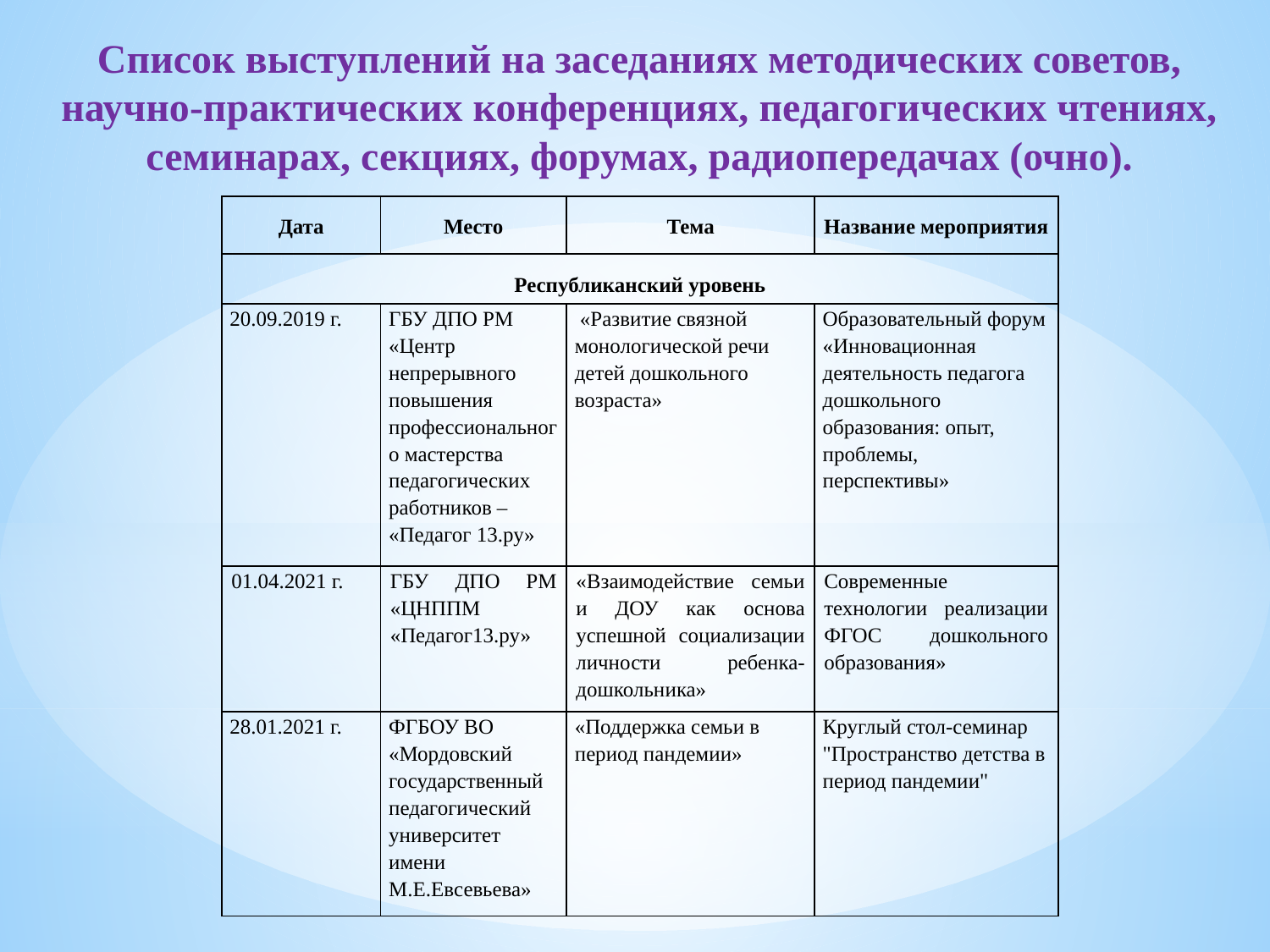

Список выступлений на заседаниях методических советов, научно-практических конференциях, педагогических чтениях, семинарах, секциях, форумах, радиопередачах (очно).
| Дата | Место | Тема | Название мероприятия |
| --- | --- | --- | --- |
| Республиканский уровень |  |  |  |
| 20.09.2019 г. | ГБУ ДПО РМ «Центр непрерывного повышения профессионального мастерства педагогических работников – «Педагог 13.ру» | «Развитие связной монологической речи детей дошкольного возраста» | Образовательный форум «Инновационная деятельность педагога дошкольного образования: опыт, проблемы, перспективы» |
| 01.04.2021 г. | ГБУ ДПО РМ «ЦНППМ «Педагог13.ру» | «Взаимодействие семьи и ДОУ как основа успешной социализации личности ребенка-дошкольника» | Современные технологии реализации ФГОС дошкольного образования» |
| 28.01.2021 г. | ФГБОУ ВО «Мордовский государственный педагогический университет имени М.Е.Евсевьева» | «Поддержка семьи в период пандемии» | Круглый стол-семинар "Пространство детства в период пандемии" |